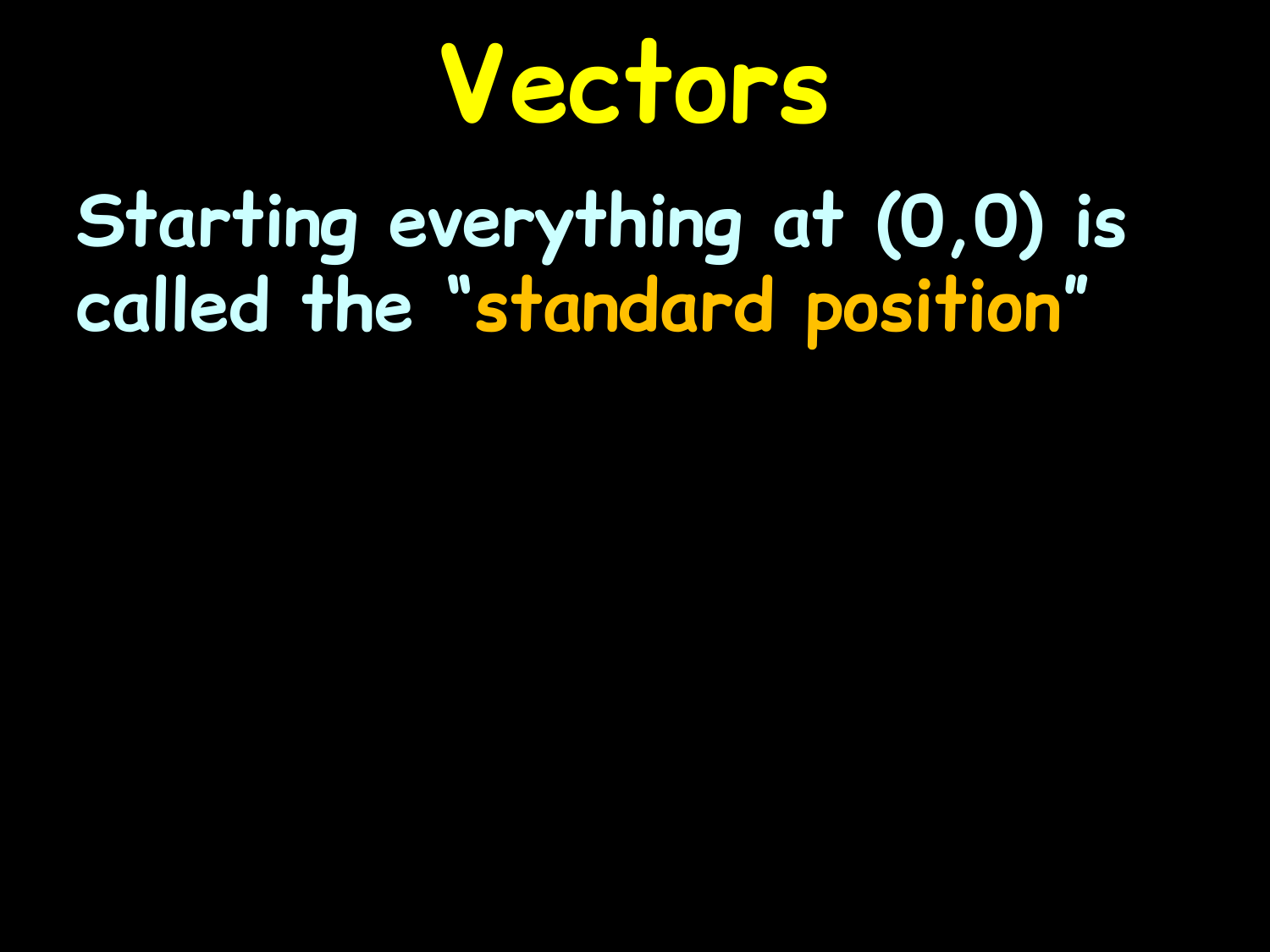

# Vectors
Starting everything at (0,0) is called the “standard position”